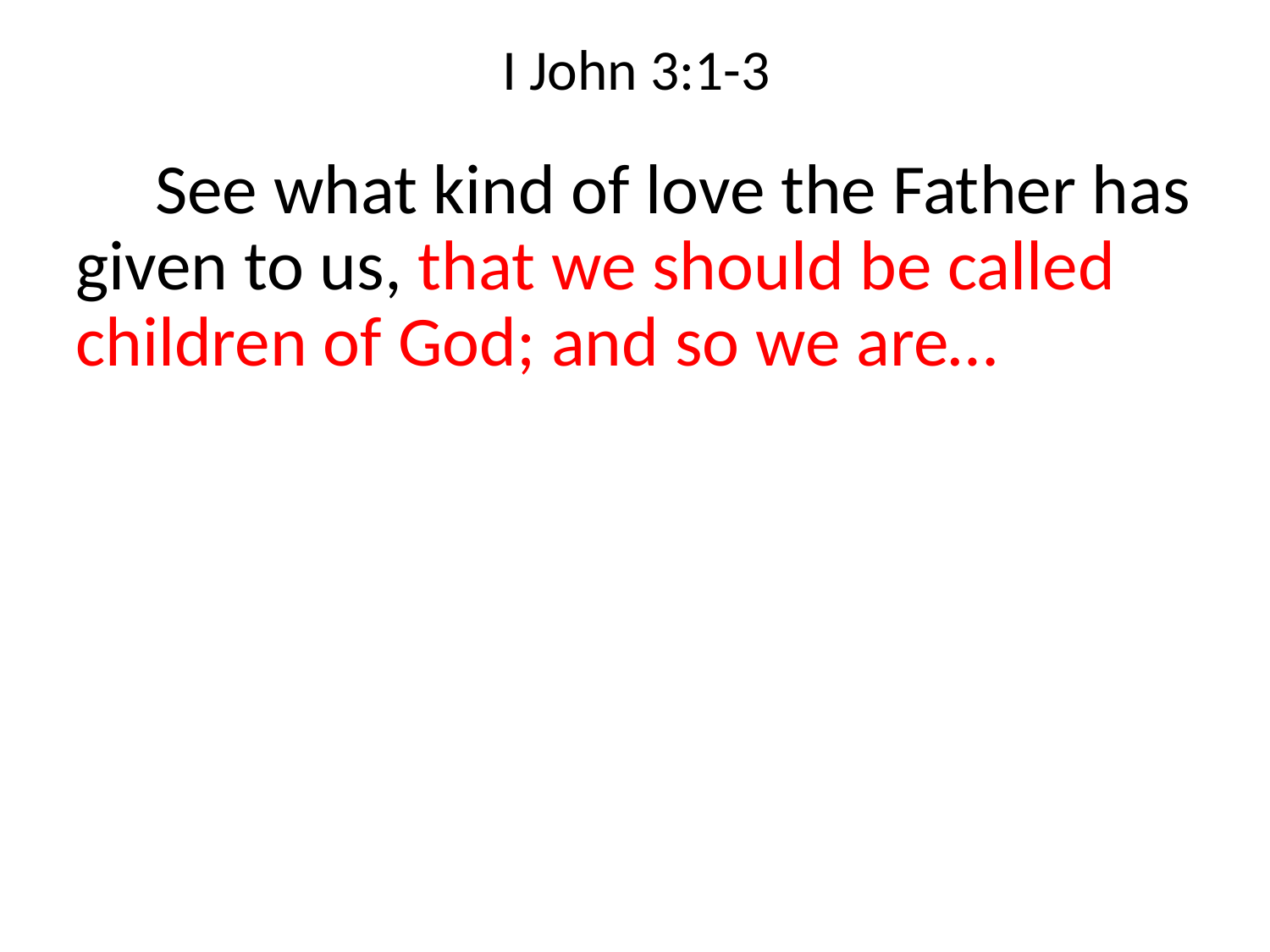

# I John 3:1-3
     See what kind of love the Father has given to us, that we should be called children of God; and so we are…